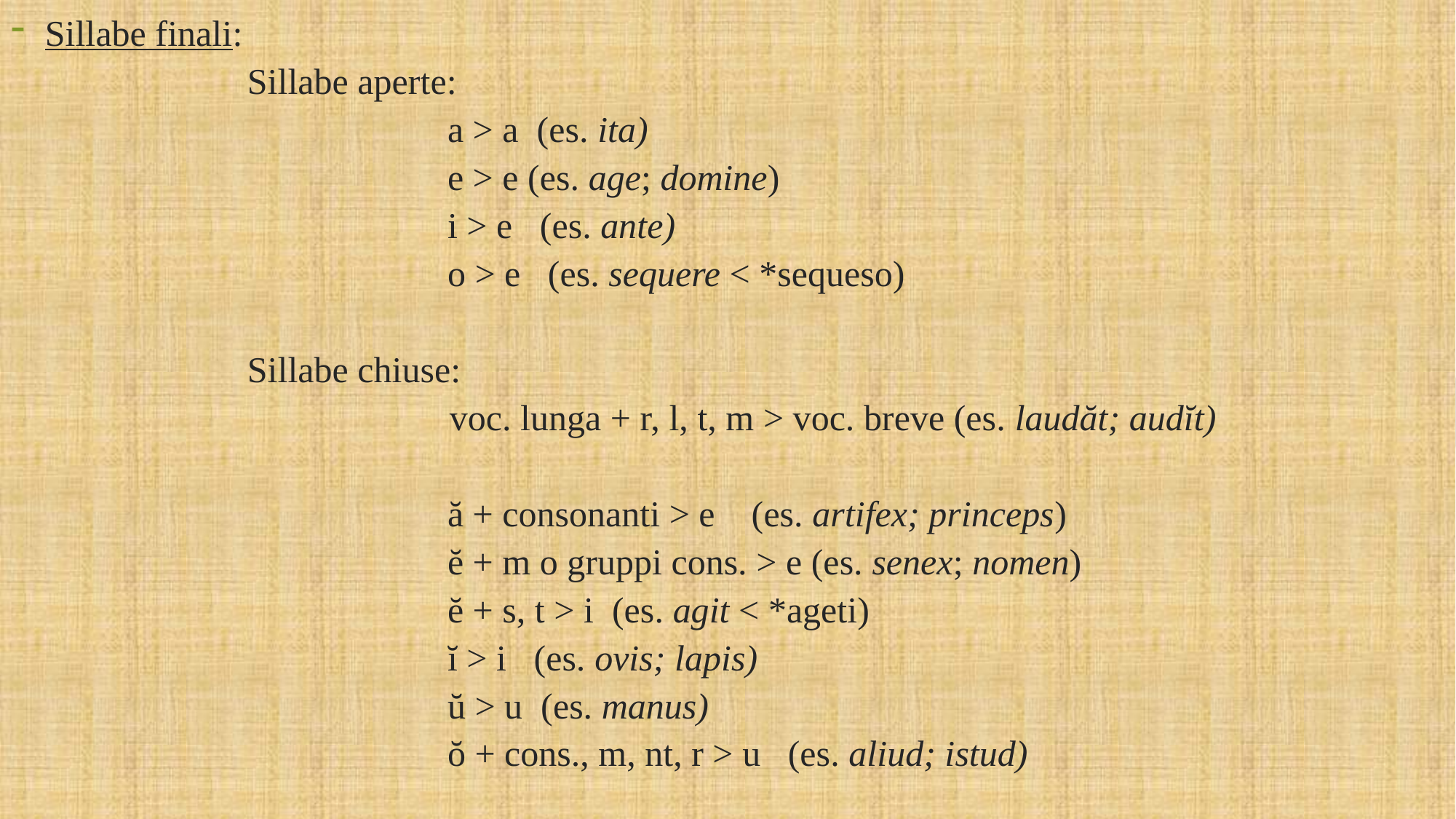

Sillabe finali:
                          Sillabe aperte:
                                                a > a  (es. ita)
                                                e > e (es. age; domine)
                                                i > e   (es. ante)
                                                o > e   (es. sequere < *sequeso)

                          Sillabe chiuse:
                                                voc. lunga + r, l, t, m > voc. breve (es. laudăt; audĭt)
                                                ă + consonanti > e    (es. artifex; princeps)
                                                ĕ + m o gruppi cons. > e (es. senex; nomen)
                                                ĕ + s, t > i  (es. agit < *ageti)
                                                ĭ > i   (es. ovis; lapis)
                                                ŭ > u  (es. manus)
                                                ŏ + cons., m, nt, r > u   (es. aliud; istud)